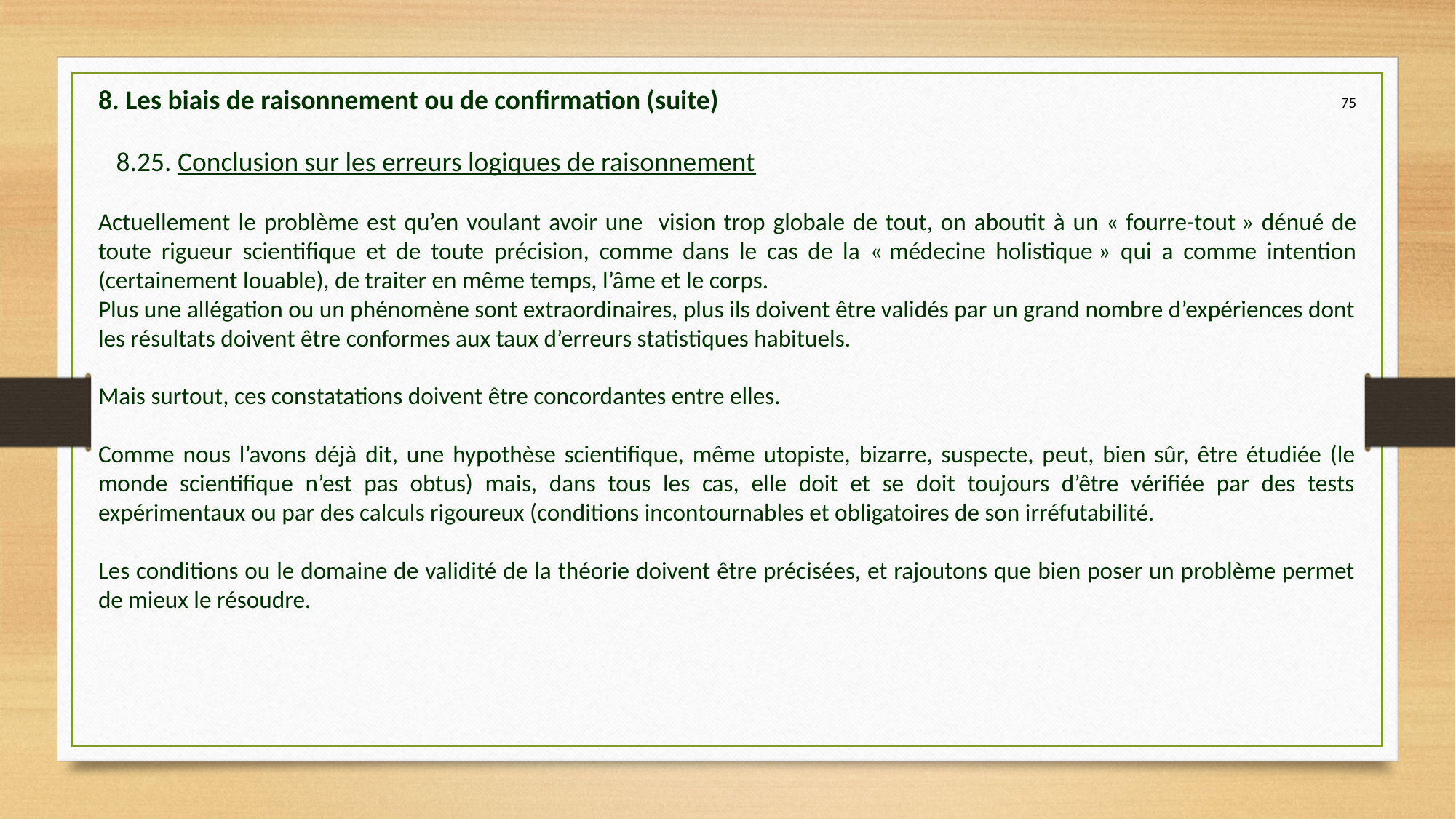

8. Les biais de raisonnement ou de confirmation (suite)
75
8.25. Conclusion sur les erreurs logiques de raisonnement
Actuellement le problème est qu’en voulant avoir une  vision trop globale de tout, on aboutit à un « fourre-tout » dénué de toute rigueur scientifique et de toute précision, comme dans le cas de la « médecine holistique » qui a comme intention (certainement louable), de traiter en même temps, l’âme et le corps.
Plus une allégation ou un phénomène sont extraordinaires, plus ils doivent être validés par un grand nombre d’expériences dont les résultats doivent être conformes aux taux d’erreurs statistiques habituels.

Mais surtout, ces constatations doivent être concordantes entre elles.

Comme nous l’avons déjà dit, une hypothèse scientifique, même utopiste, bizarre, suspecte, peut, bien sûr, être étudiée (le monde scientifique n’est pas obtus) mais, dans tous les cas, elle doit et se doit toujours d’être vérifiée par des tests expérimentaux ou par des calculs rigoureux (conditions incontournables et obligatoires de son irréfutabilité.

Les conditions ou le domaine de validité de la théorie doivent être précisées, et rajoutons que bien poser un problème permet de mieux le résoudre.